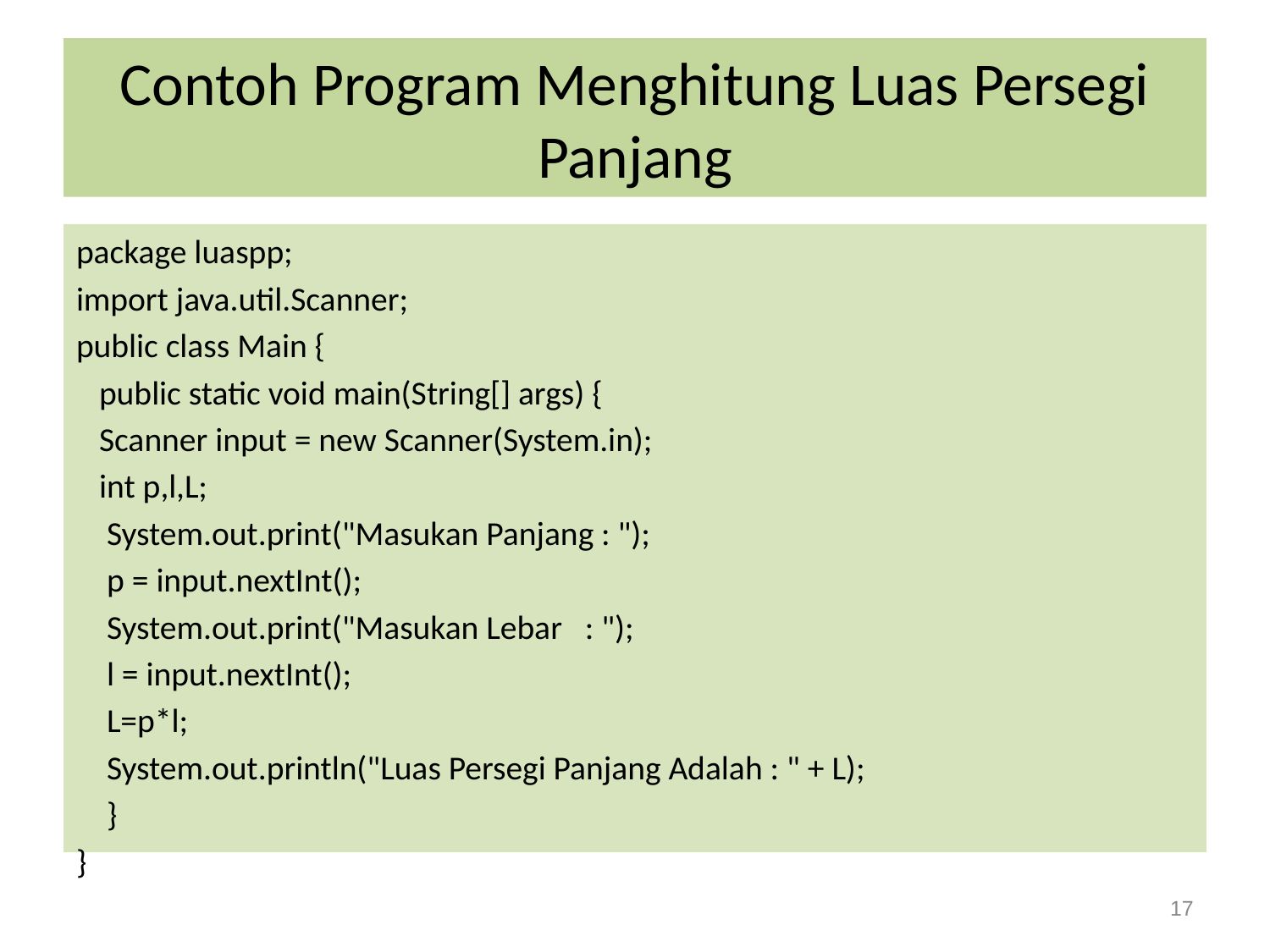

# Contoh Program Menghitung Luas Persegi Panjang
package luaspp;
import java.util.Scanner;
public class Main {
   public static void main(String[] args) {
   Scanner input = new Scanner(System.in);
   int p,l,L;
    System.out.print("Masukan Panjang : ");
    p = input.nextInt();
    System.out.print("Masukan Lebar   : ");
    l = input.nextInt();
    L=p*l;
    System.out.println("Luas Persegi Panjang Adalah : " + L);
    }
}

17